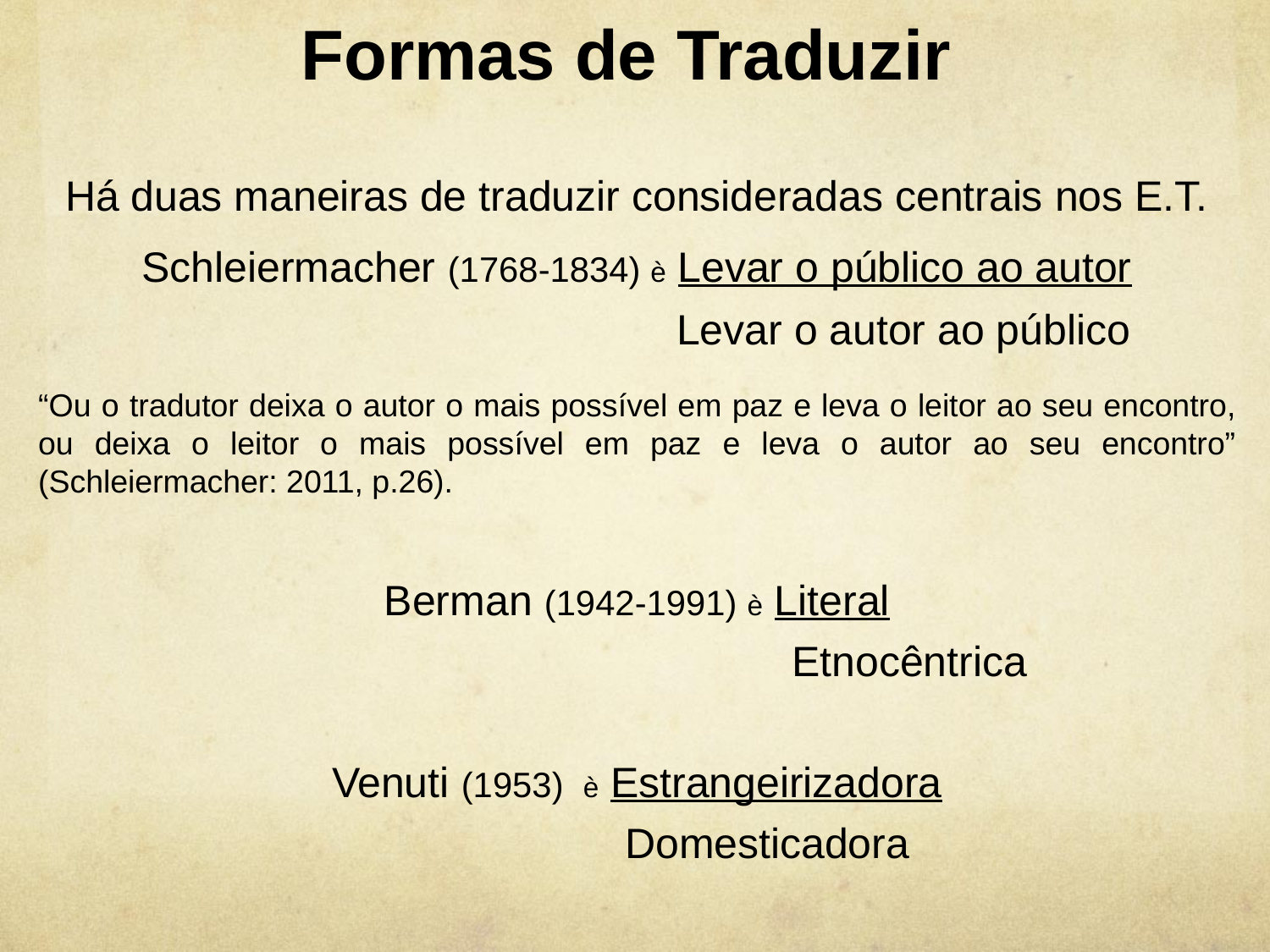

# Formas de Traduzir

Há duas maneiras de traduzir consideradas centrais nos E.T.
Schleiermacher (1768-1834) è Levar o público ao autor
                                             Levar o autor ao público
“Ou o tradutor deixa o autor o mais possível em paz e leva o leitor ao seu encontro, ou deixa o leitor o mais possível em paz e leva o autor ao seu encontro” (Schleiermacher: 2011, p.26).

Berman (1942-1991) è Literal
                                              Etnocêntrica

Venuti (1953)  è Estrangeirizadora
                      Domesticadora